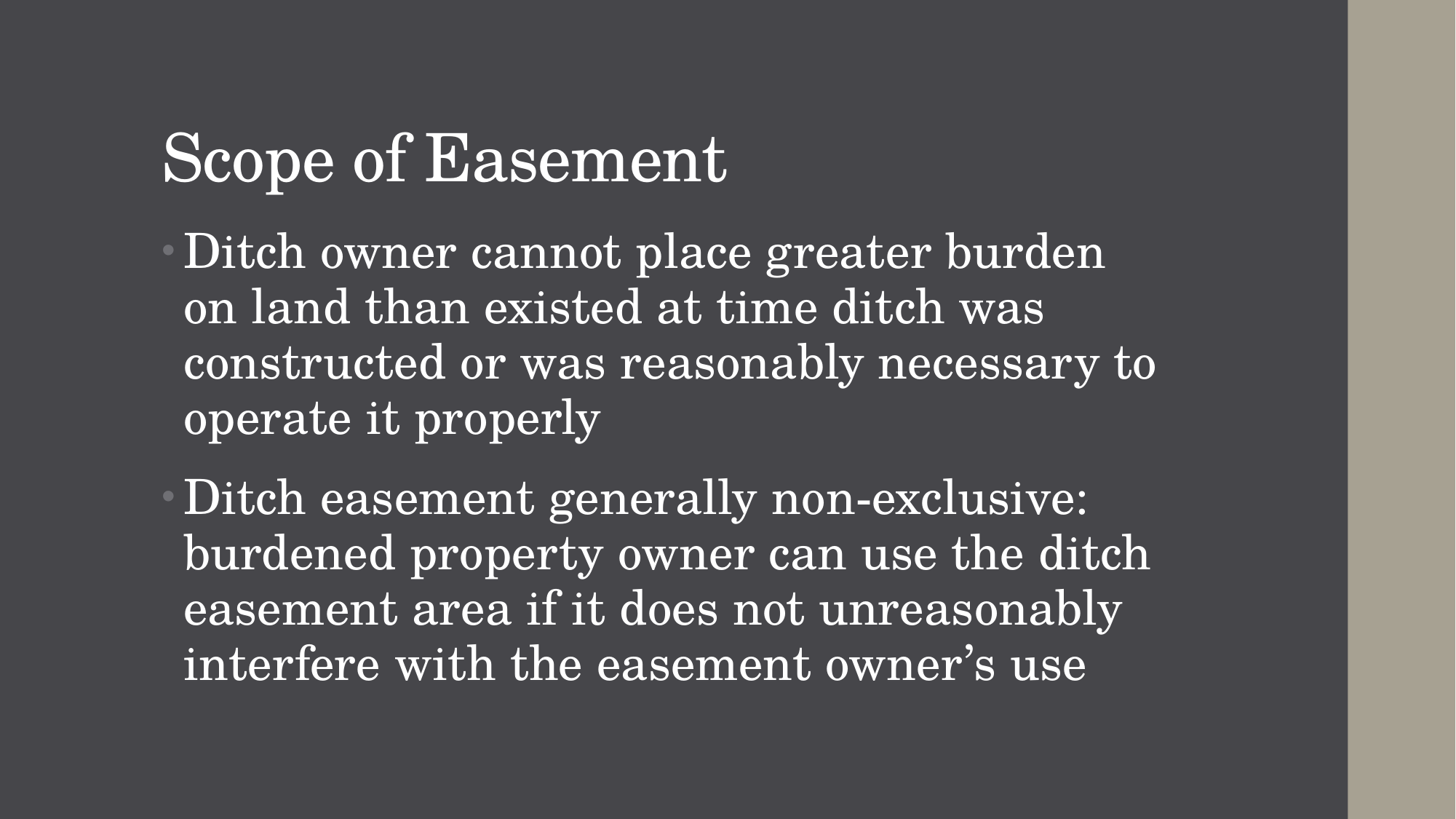

# Scope of Easement
Ditch owner cannot place greater burden on land than existed at time ditch was constructed or was reasonably necessary to operate it properly
Ditch easement generally non-exclusive: burdened property owner can use the ditch easement area if it does not unreasonably interfere with the easement owner’s use